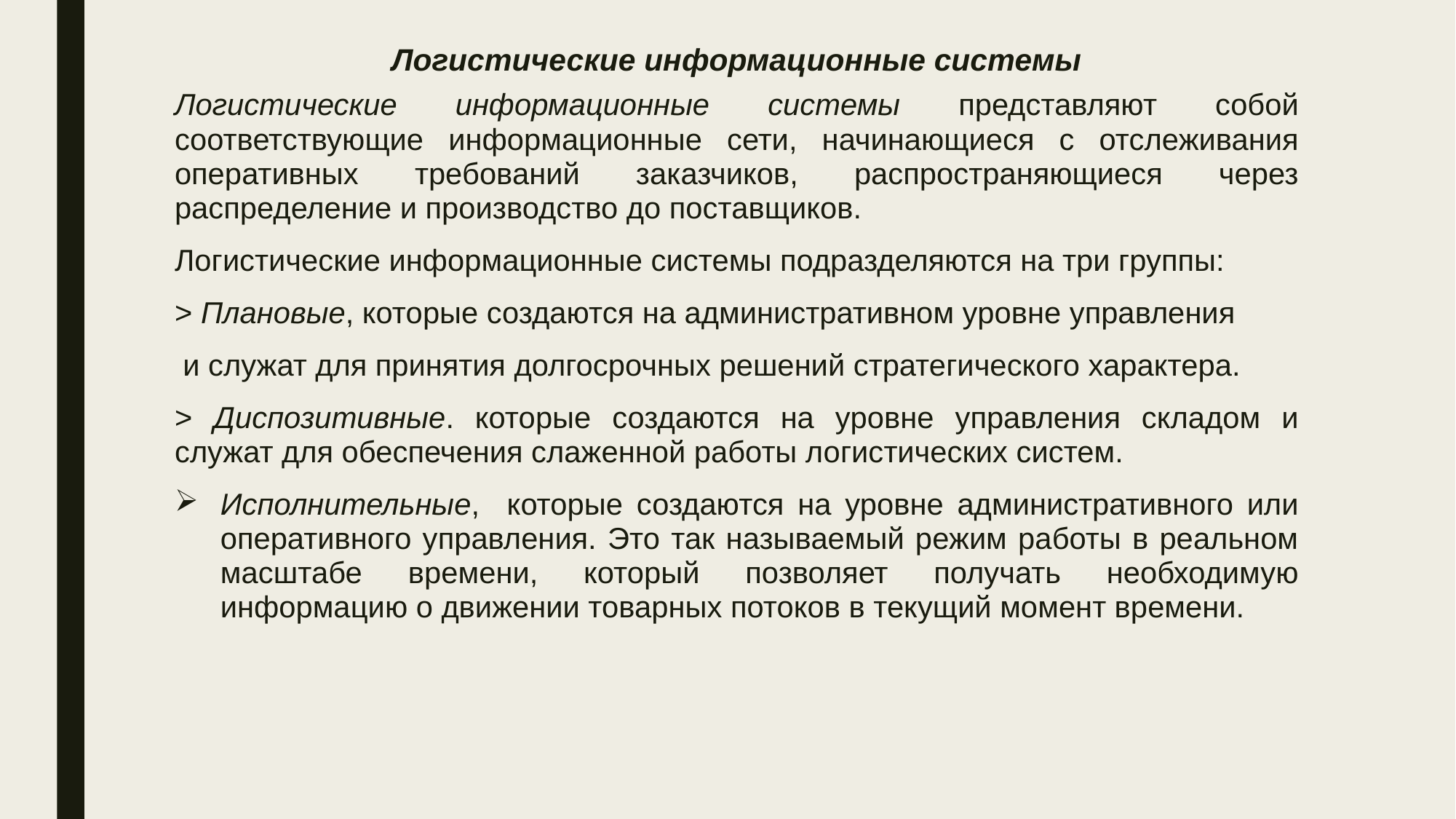

# Логистические информационные системы
Логистические информационные системы представляют собой соответствующие информационные сети, начинающиеся с отслеживания оперативных требований заказчиков, распространяющиеся через распределение и производство до поставщиков.
Логистические информационные системы подразделяются на три группы:
> Плановые, которые создаются на административном уровне управления
 и служат для принятия долгосрочных решений стратегического характера.
> Диспозитивные. которые создаются на уровне управления складом и служат для обеспечения слаженной работы логистических систем.
Исполнительные,  которые создаются на уровне административного или оперативного управления. Это так называемый режим работы в реальном масштабе времени, который позволяет получать необходимую информацию о движении товарных потоков в текущий момент времени.